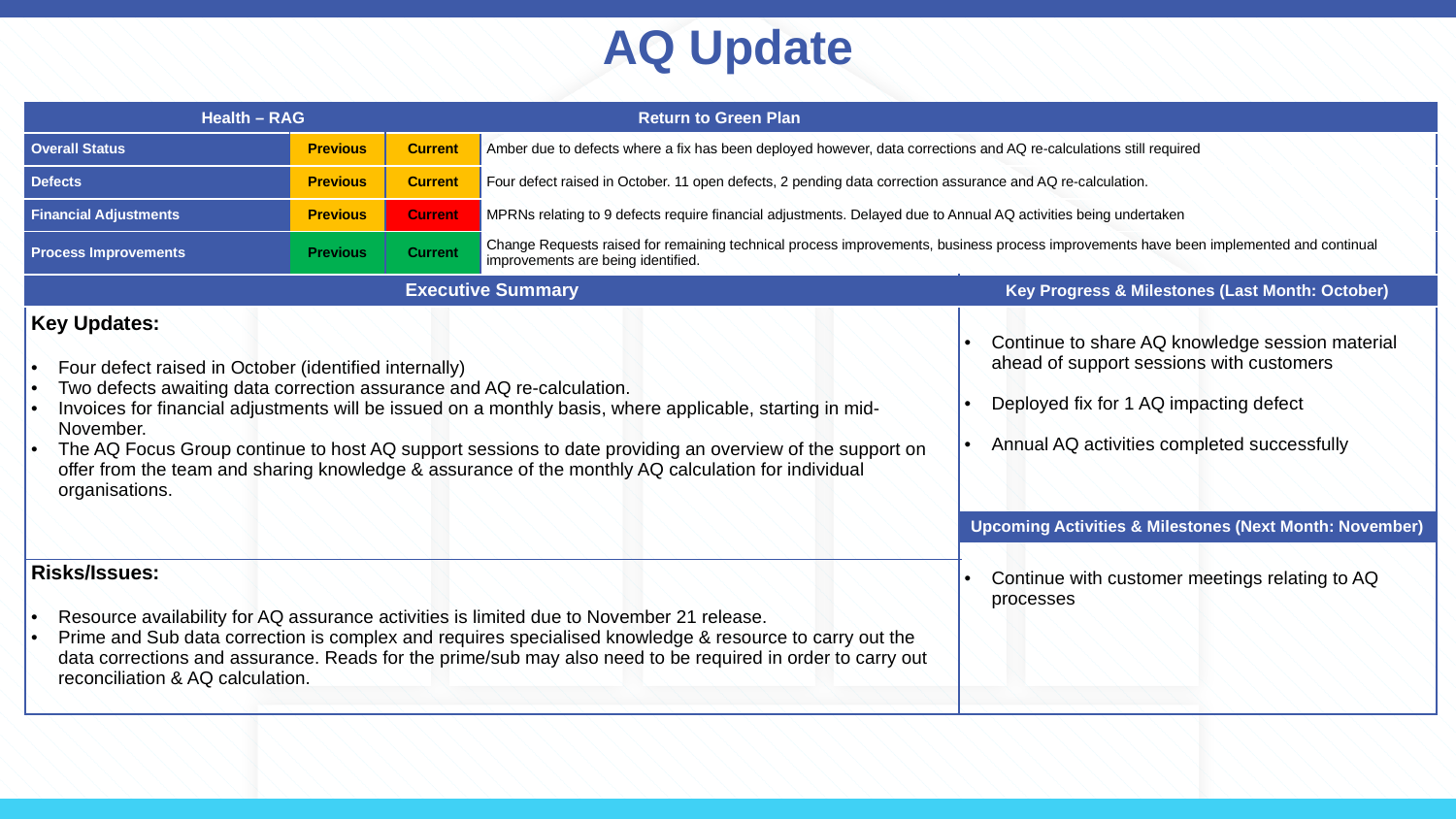

AQ Update
| Health – RAG |  |  | Return to Green Plan |  |
| --- | --- | --- | --- | --- |
| Overall Status | Previous | Current | Amber due to defects where a fix has been deployed however, data corrections and AQ re-calculations still required |  |
| Defects | Previous | Current | Four defect raised in October. 11 open defects, 2 pending data correction assurance and AQ re-calculation. |  |
| Financial Adjustments | Previous | Current | MPRNs relating to 9 defects require financial adjustments. Delayed due to Annual AQ activities being undertaken |  |
| Process Improvements | Previous | Current | Change Requests raised for remaining technical process improvements, business process improvements have been implemented and continual improvements are being identified. |  |
| Executive Summary |  |  |  | Key Progress & Milestones (Last Month: October) |
| Key Updates: Four defect raised in October (identified internally) Two defects awaiting data correction assurance and AQ re-calculation. Invoices for financial adjustments will be issued on a monthly basis, where applicable, starting in mid-November. The AQ Focus Group continue to host AQ support sessions to date providing an overview of the support on offer from the team and sharing knowledge & assurance of the monthly AQ calculation for individual organisations.  Risks/Issues: Resource availability for AQ assurance activities is limited due to November 21 release. Prime and Sub data correction is complex and requires specialised knowledge & resource to carry out the data corrections and assurance. Reads for the prime/sub may also need to be required in order to carry out reconciliation & AQ calculation. |  |  |  | Continue to share AQ knowledge session material ahead of support sessions with customers Deployed fix for 1 AQ impacting defect Annual AQ activities completed successfully |
|  |  |  |  | Upcoming Activities & Milestones (Next Month: November) |
|  |  |  |  | Continue with customer meetings relating to AQ processes |